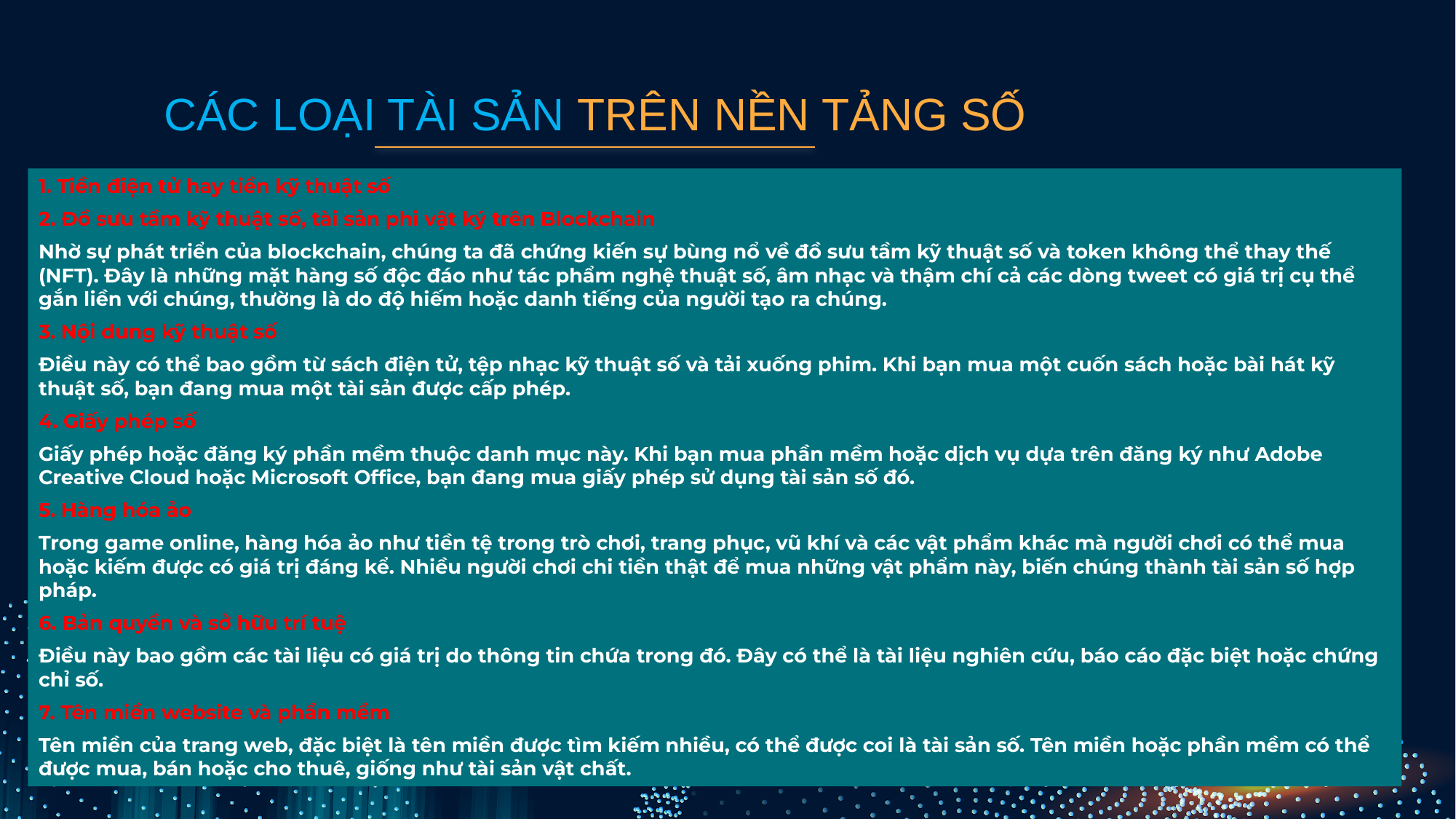

# CÁC LOẠI TÀI SẢN TRÊN NỀN TẢNG SỐ
1. Tiền điện tử hay tiền kỹ thuật số
2. Đồ sưu tầm kỹ thuật số, tài sản phi vật ký trên Blockchain
Nhờ sự phát triển của blockchain, chúng ta đã chứng kiến ​​sự bùng nổ về đồ sưu tầm kỹ thuật số và token không thể thay thế (NFT). Đây là những mặt hàng số độc đáo như tác phẩm nghệ thuật số, âm nhạc và thậm chí cả các dòng tweet có giá trị cụ thể gắn liền với chúng, thường là do độ hiếm hoặc danh tiếng của người tạo ra chúng.
3. Nội dung kỹ thuật số
Điều này có thể bao gồm từ sách điện tử, tệp nhạc kỹ thuật số và tải xuống phim. Khi bạn mua một cuốn sách hoặc bài hát kỹ thuật số, bạn đang mua một tài sản được cấp phép.
4. Giấy phép số
Giấy phép hoặc đăng ký phần mềm thuộc danh mục này. Khi bạn mua phần mềm hoặc dịch vụ dựa trên đăng ký như Adobe Creative Cloud hoặc Microsoft Office, bạn đang mua giấy phép sử dụng tài sản số đó.
5. Hàng hóa ảo
Trong game online, hàng hóa ảo như tiền tệ trong trò chơi, trang phục, vũ khí và các vật phẩm khác mà người chơi có thể mua hoặc kiếm được có giá trị đáng kể. Nhiều người chơi chi tiền thật để mua những vật phẩm này, biến chúng thành tài sản số hợp pháp.
6. Bản quyền và sở hữu trí tuệ
Điều này bao gồm các tài liệu có giá trị do thông tin chứa trong đó. Đây có thể là tài liệu nghiên cứu, báo cáo đặc biệt hoặc chứng chỉ số.
7. Tên miền website và phần mềm
Tên miền của trang web, đặc biệt là tên miền được tìm kiếm nhiều, có thể được coi là tài sản số. Tên miền hoặc phần mềm có thể được mua, bán hoặc cho thuê, giống như tài sản vật chất.